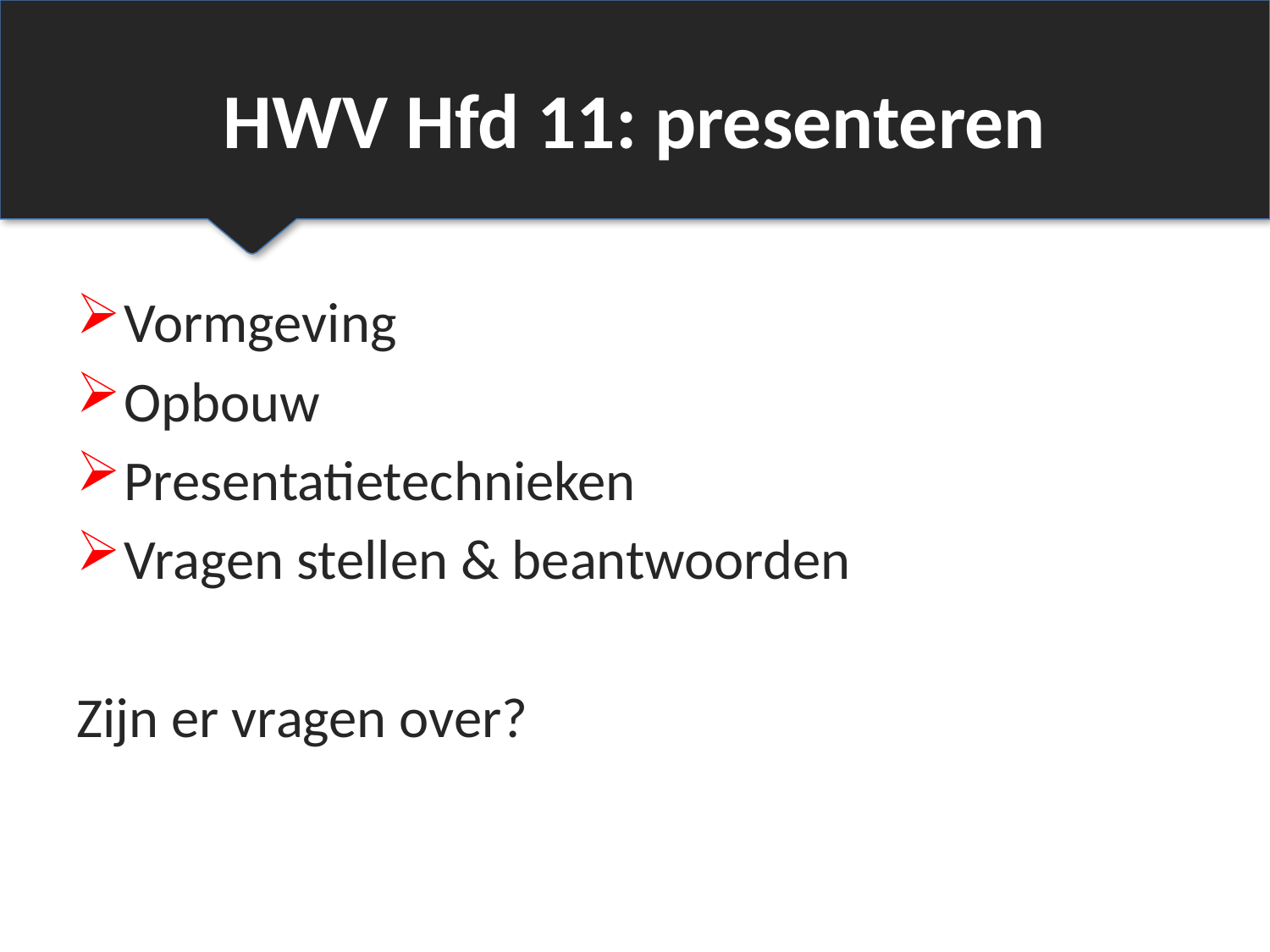

# HWV Hfd 11: presenteren
Vormgeving
Opbouw
Presentatietechnieken
Vragen stellen & beantwoorden

Zijn er vragen over?